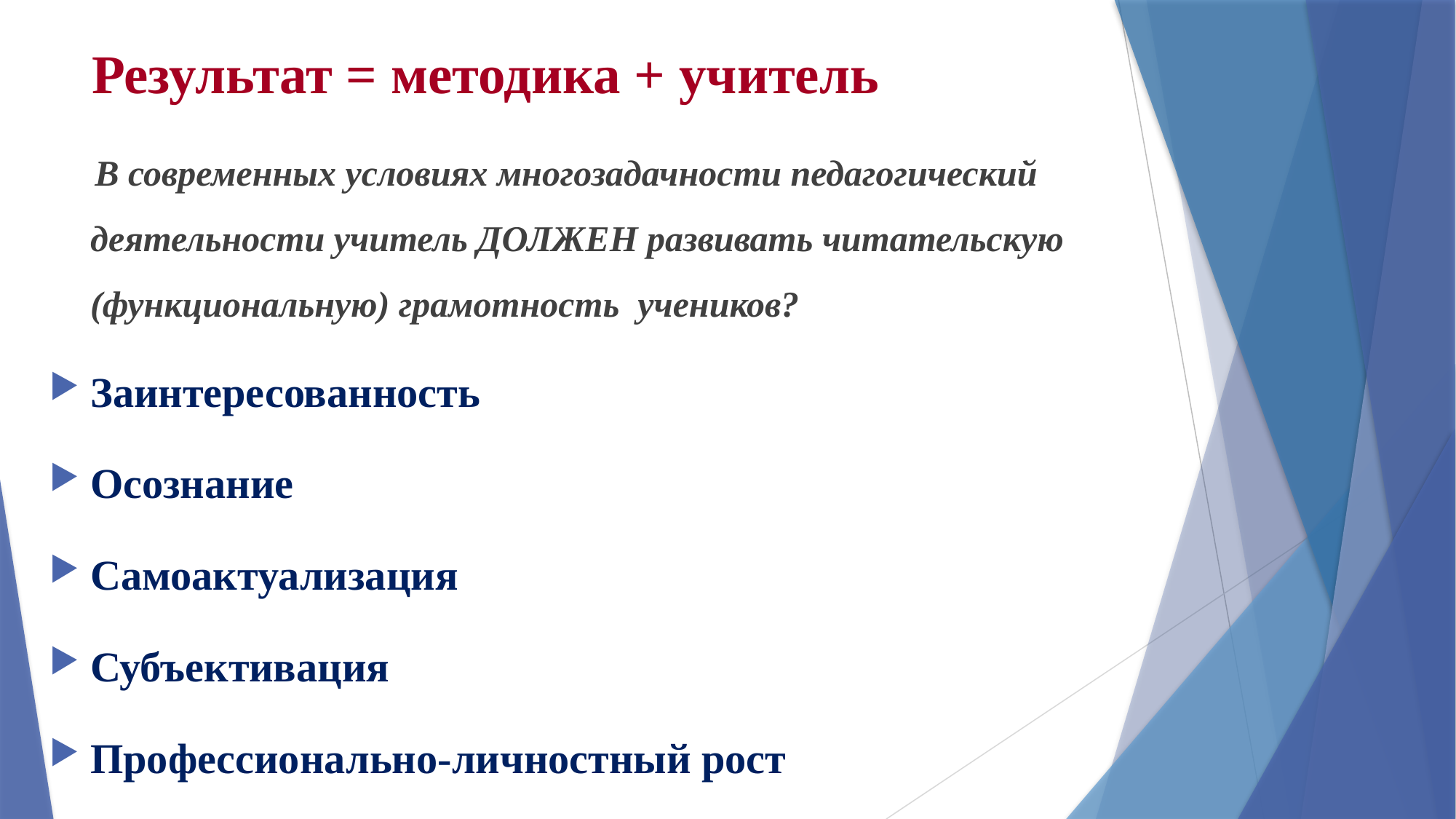

# Результат = методика + учитель
     В современных условиях многозадачности педагогический деятельности учитель ДОЛЖЕН развивать читательскую (функциональную) грамотность  учеников?
Заинтересованность
Осознание
Самоактуализация
Субъективация
Профессионально-личностный рост